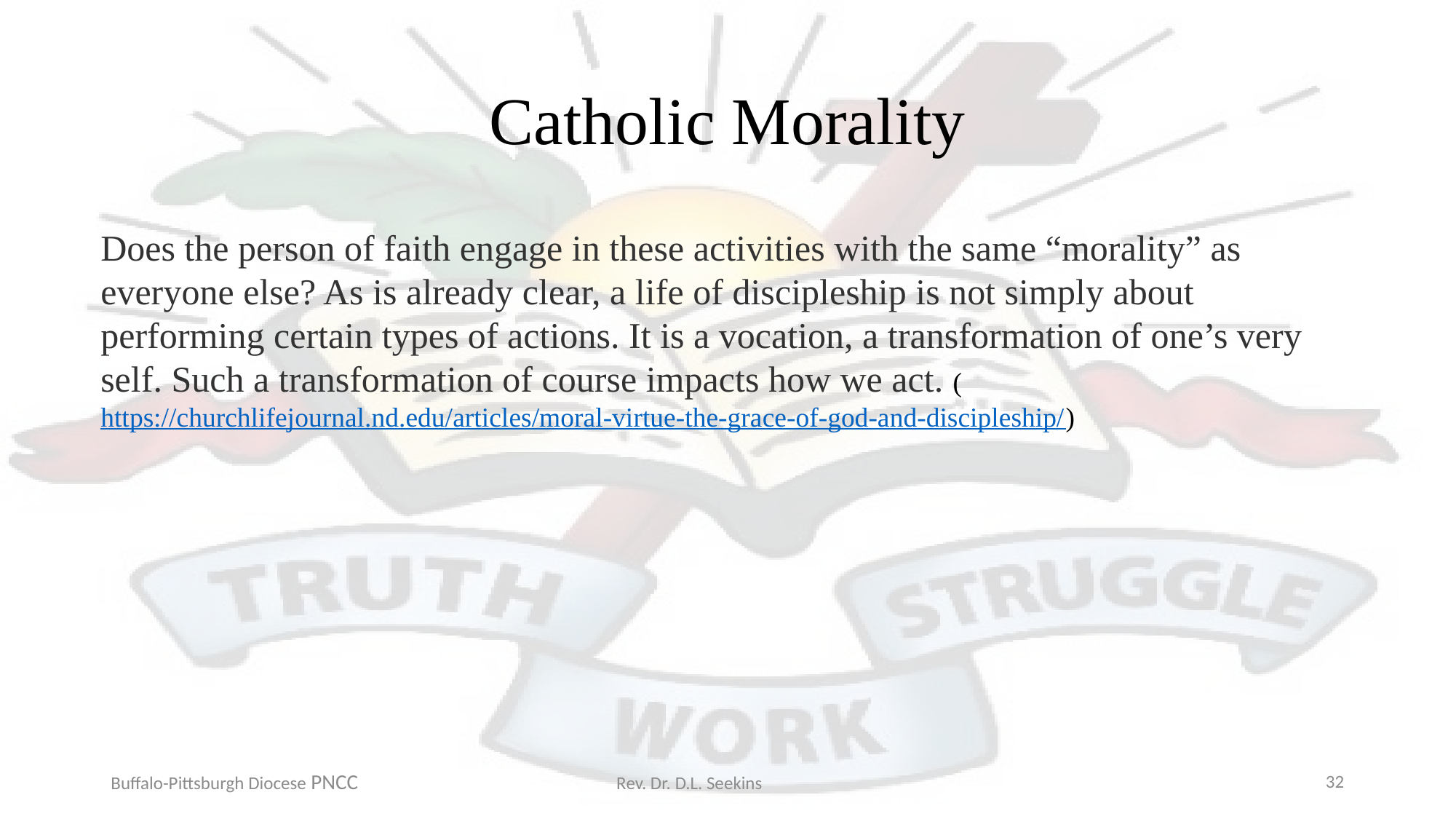

# Catholic Morality
Does the person of faith engage in these activities with the same “morality” as everyone else? As is already clear, a life of discipleship is not simply about performing certain types of actions. It is a vocation, a transformation of one’s very self. Such a transformation of course impacts how we act. (https://churchlifejournal.nd.edu/articles/moral-virtue-the-grace-of-god-and-discipleship/)
Buffalo-Pittsburgh Diocese PNCC                                                              Rev. Dr. D.L. Seekins
32